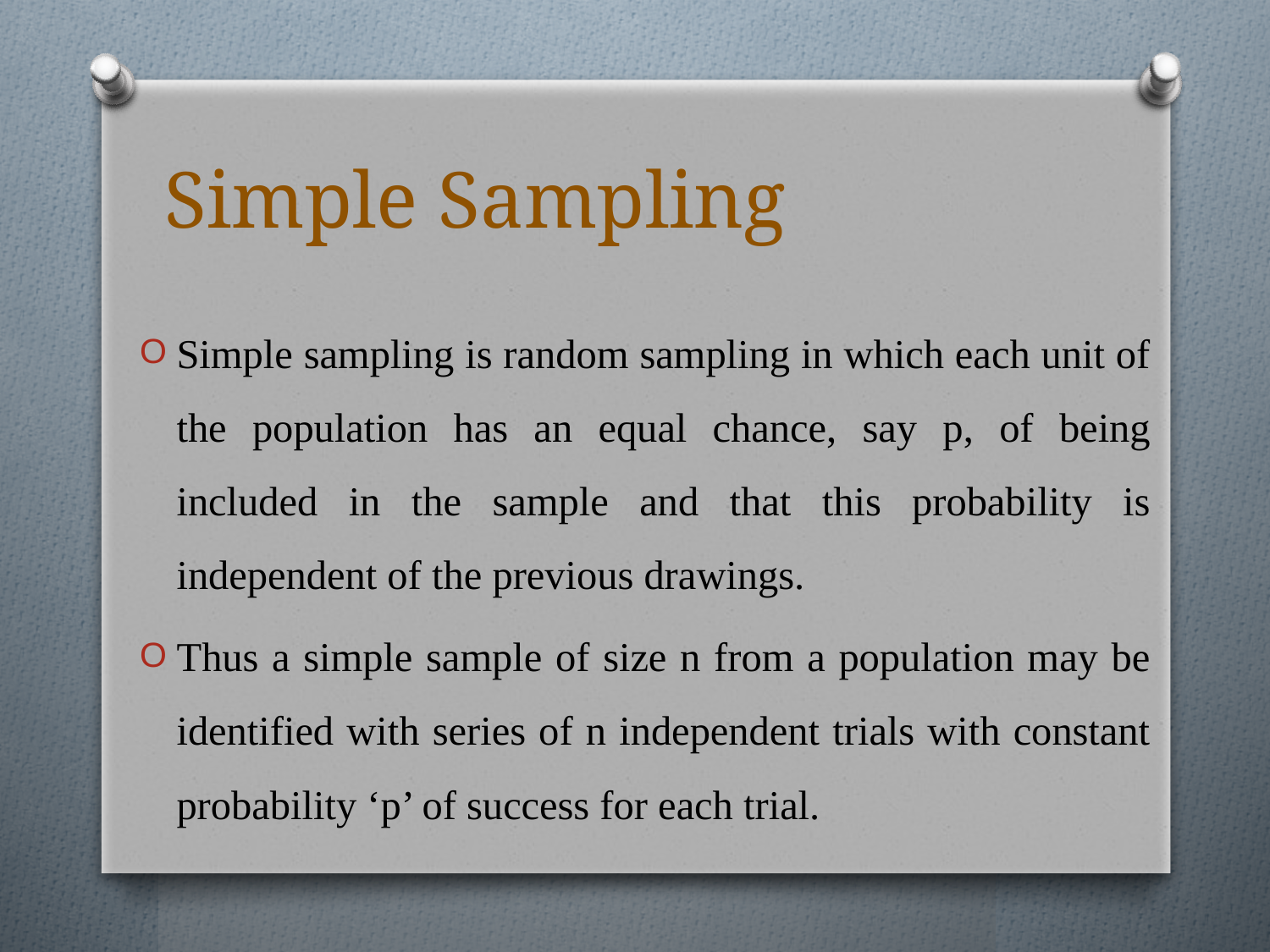

# Simple Sampling
Simple sampling is random sampling in which each unit of the population has an equal chance, say p, of being included in the sample and that this probability is independent of the previous drawings.
Thus a simple sample of size n from a population may be identified with series of n independent trials with constant probability ‘p’ of success for each trial.